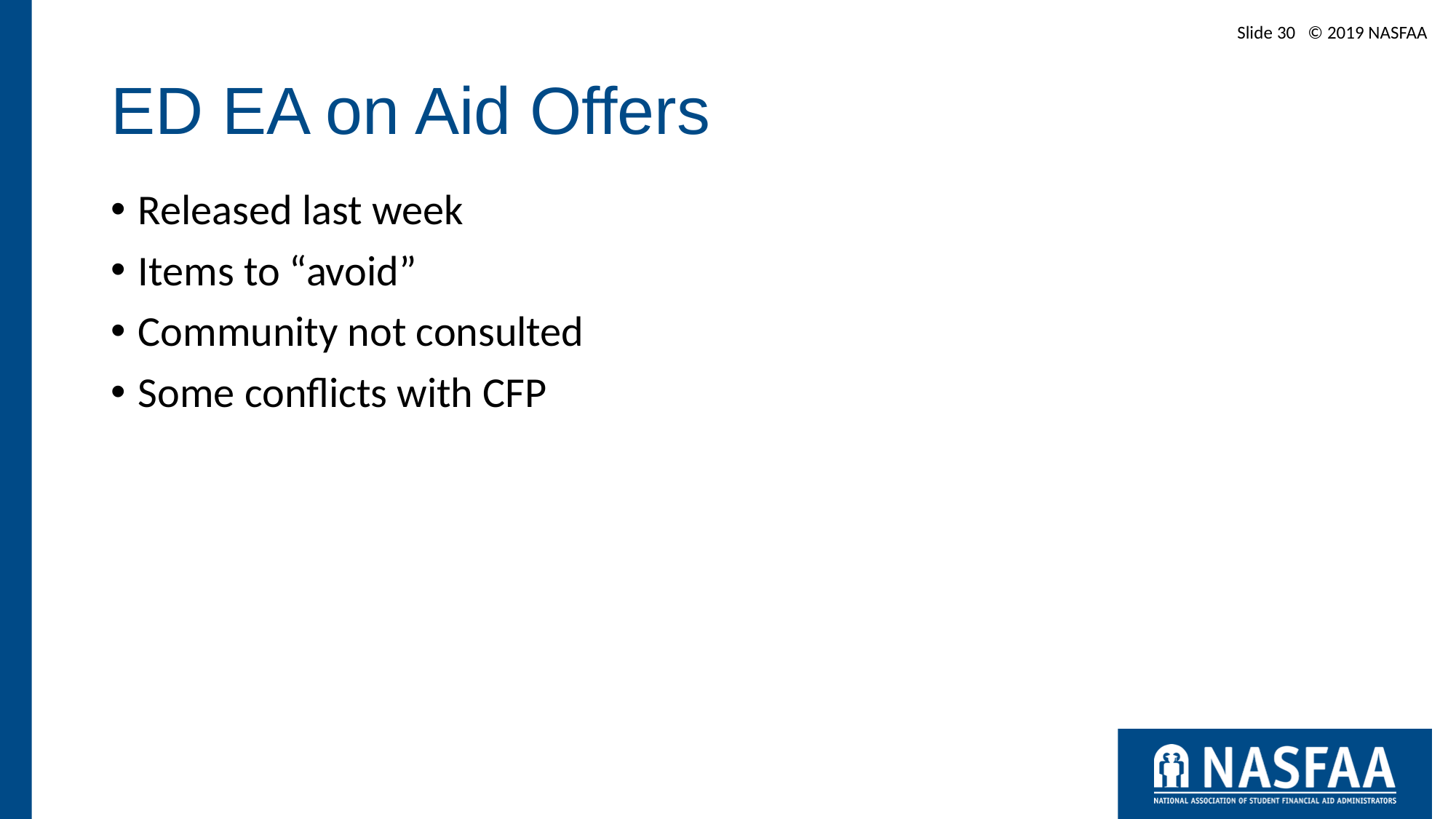

Slide 30   © 2019 NASFAA
# ED EA on Aid Offers
Released last week
Items to “avoid”
Community not consulted
Some conflicts with CFP